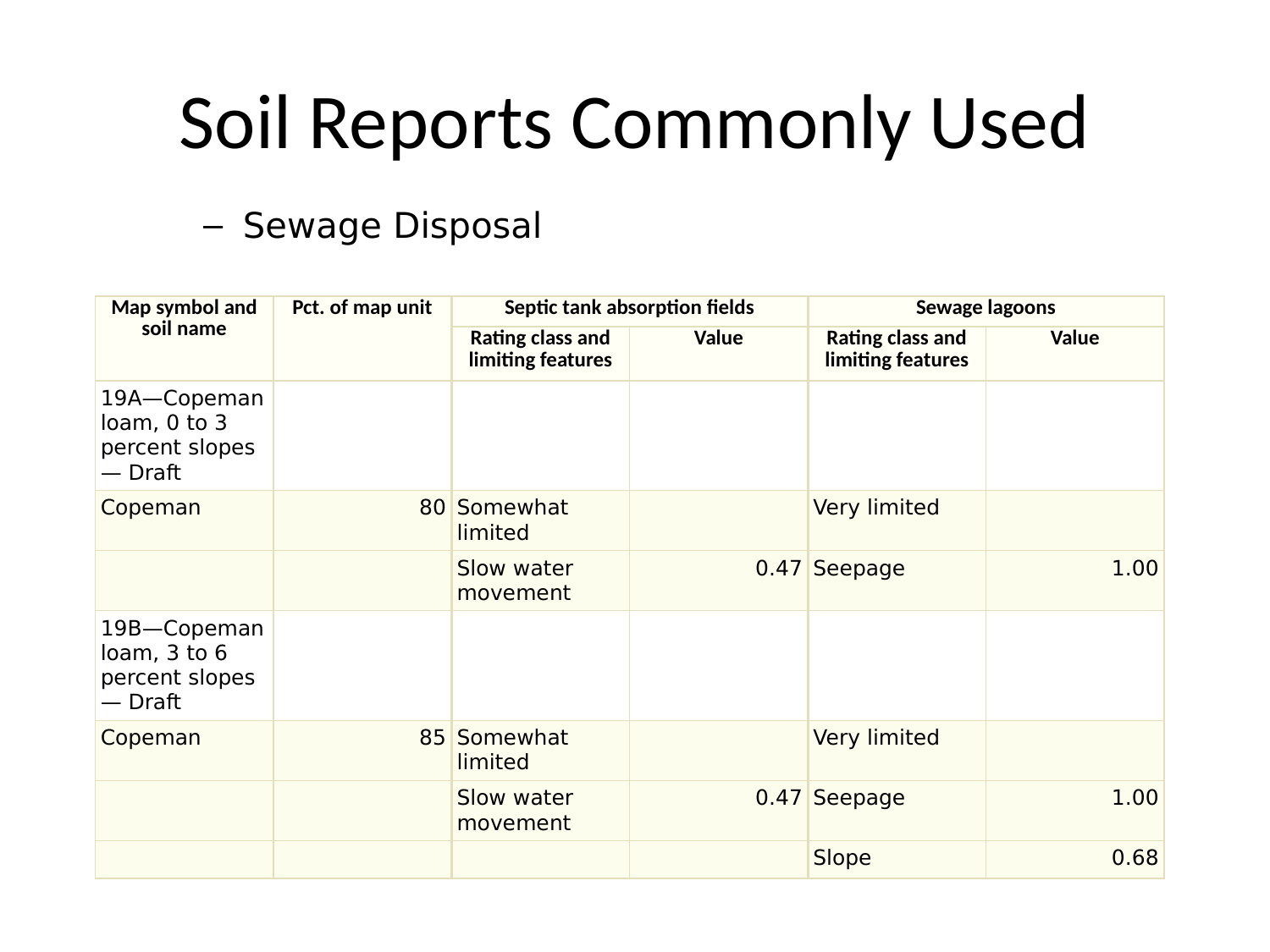

# Soil Reports Commonly Used
Sewage Disposal

| Map symbol and soil name | Pct. of map unit | Septic tank absorption fields |  | Sewage lagoons |  |
| --- | --- | --- | --- | --- | --- |
|  |  | Rating class and limiting features | Value | Rating class and limiting features | Value |
| 19A—Copeman loam, 0 to 3 percent slopes — Draft |  |  |  |  |  |
| Copeman | 80 | Somewhat limited |  | Very limited |  |
|  |  | Slow water movement | 0.47 | Seepage | 1.00 |
| 19B—Copeman loam, 3 to 6 percent slopes — Draft |  |  |  |  |  |
| Copeman | 85 | Somewhat limited |  | Very limited |  |
|  |  | Slow water movement | 0.47 | Seepage | 1.00 |
|  |  |  |  | Slope | 0.68 |